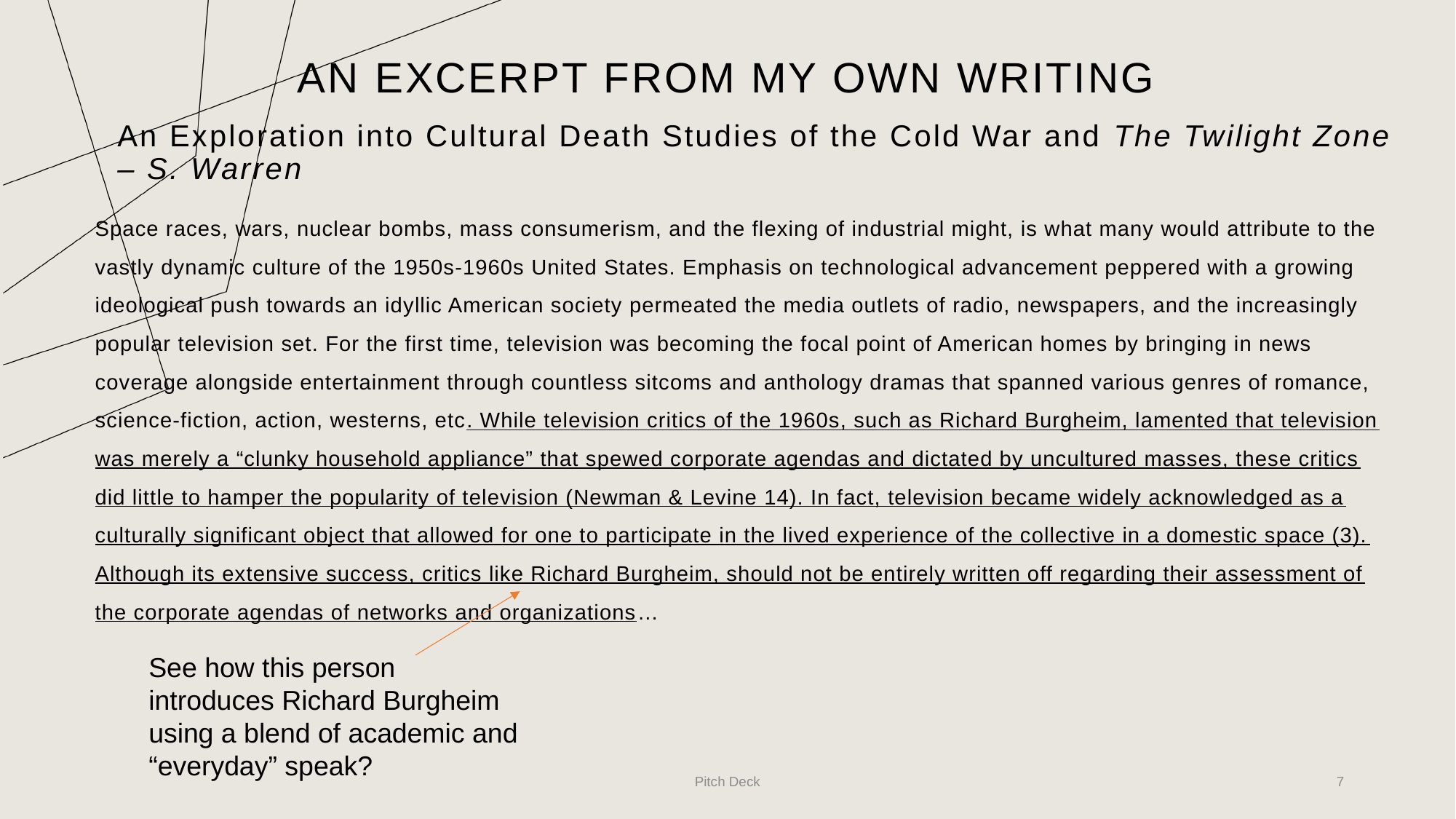

# An Excerpt from my own writing
An Exploration into Cultural Death Studies of the Cold War and The Twilight Zone – S. Warren
Space races, wars, nuclear bombs, mass consumerism, and the flexing of industrial might, is what many would attribute to the vastly dynamic culture of the 1950s-1960s United States. Emphasis on technological advancement peppered with a growing ideological push towards an idyllic American society permeated the media outlets of radio, newspapers, and the increasingly popular television set. For the first time, television was becoming the focal point of American homes by bringing in news coverage alongside entertainment through countless sitcoms and anthology dramas that spanned various genres of romance, science-fiction, action, westerns, etc. While television critics of the 1960s, such as Richard Burgheim, lamented that television was merely a “clunky household appliance” that spewed corporate agendas and dictated by uncultured masses, these critics did little to hamper the popularity of television (Newman & Levine 14). In fact, television became widely acknowledged as a culturally significant object that allowed for one to participate in the lived experience of the collective in a domestic space (3). Although its extensive success, critics like Richard Burgheim, should not be entirely written off regarding their assessment of the corporate agendas of networks and organizations…
See how this person introduces Richard Burgheim using a blend of academic and “everyday” speak?
Pitch Deck
7